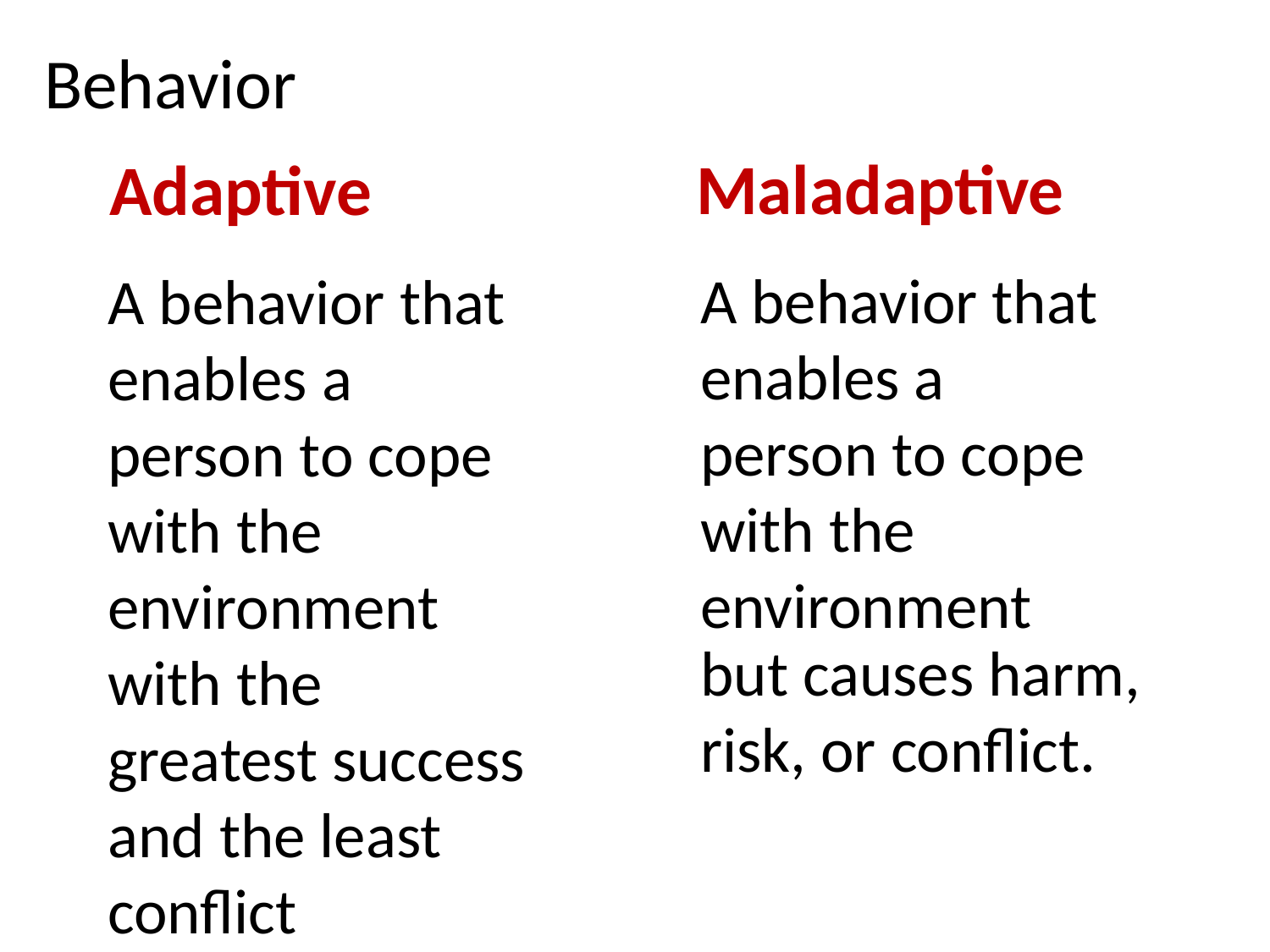

Behavior
Maladaptive
Adaptive
A behavior that enables a person to cope with the environment
A behavior that enables a person to cope with the environment with the greatest success and the least conflict
but causes harm, risk, or conflict.